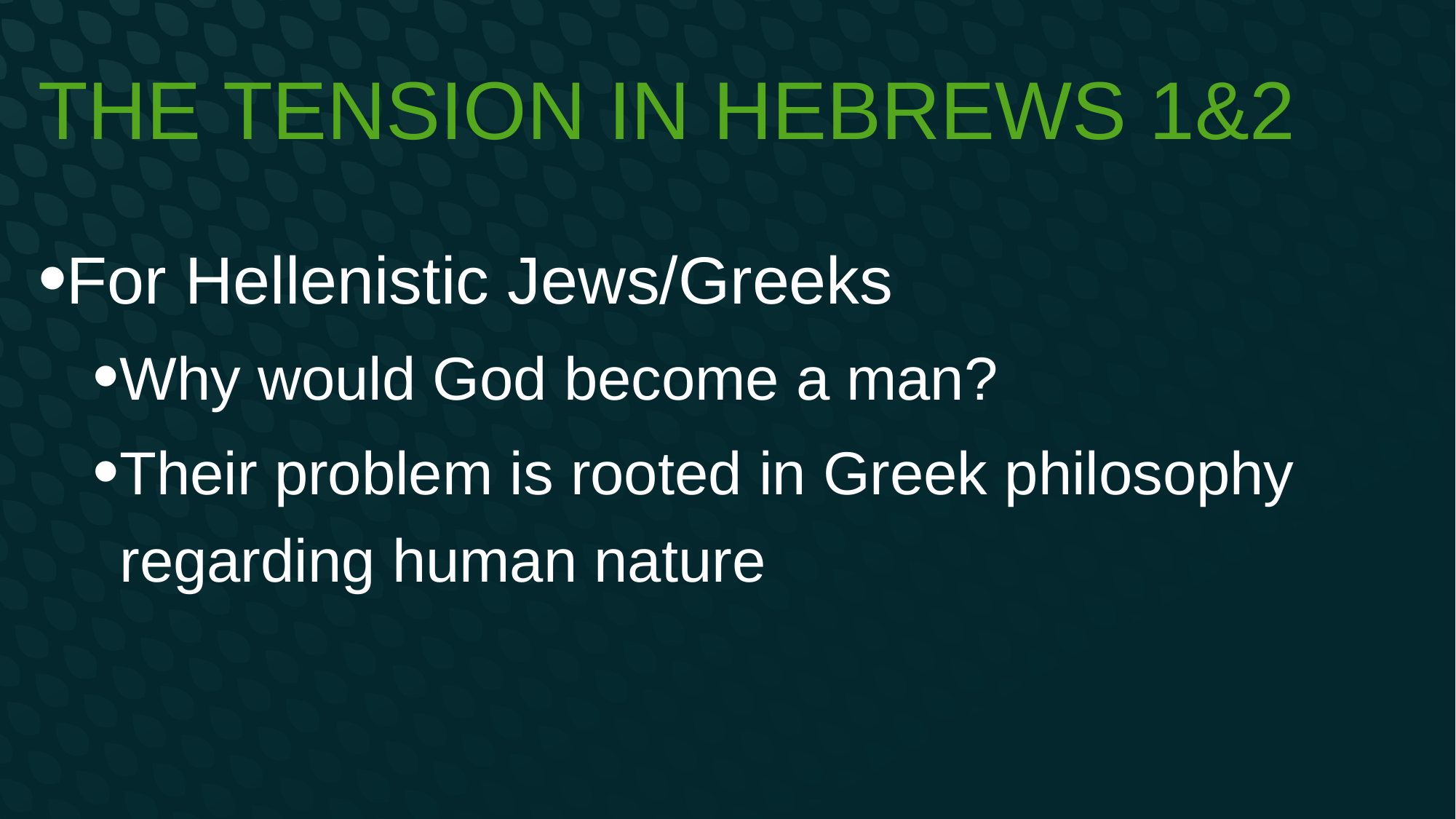

# The tension in Hebrews 1&2
For Hellenistic Jews/Greeks
Why would God become a man?
Their problem is rooted in Greek philosophy regarding human nature